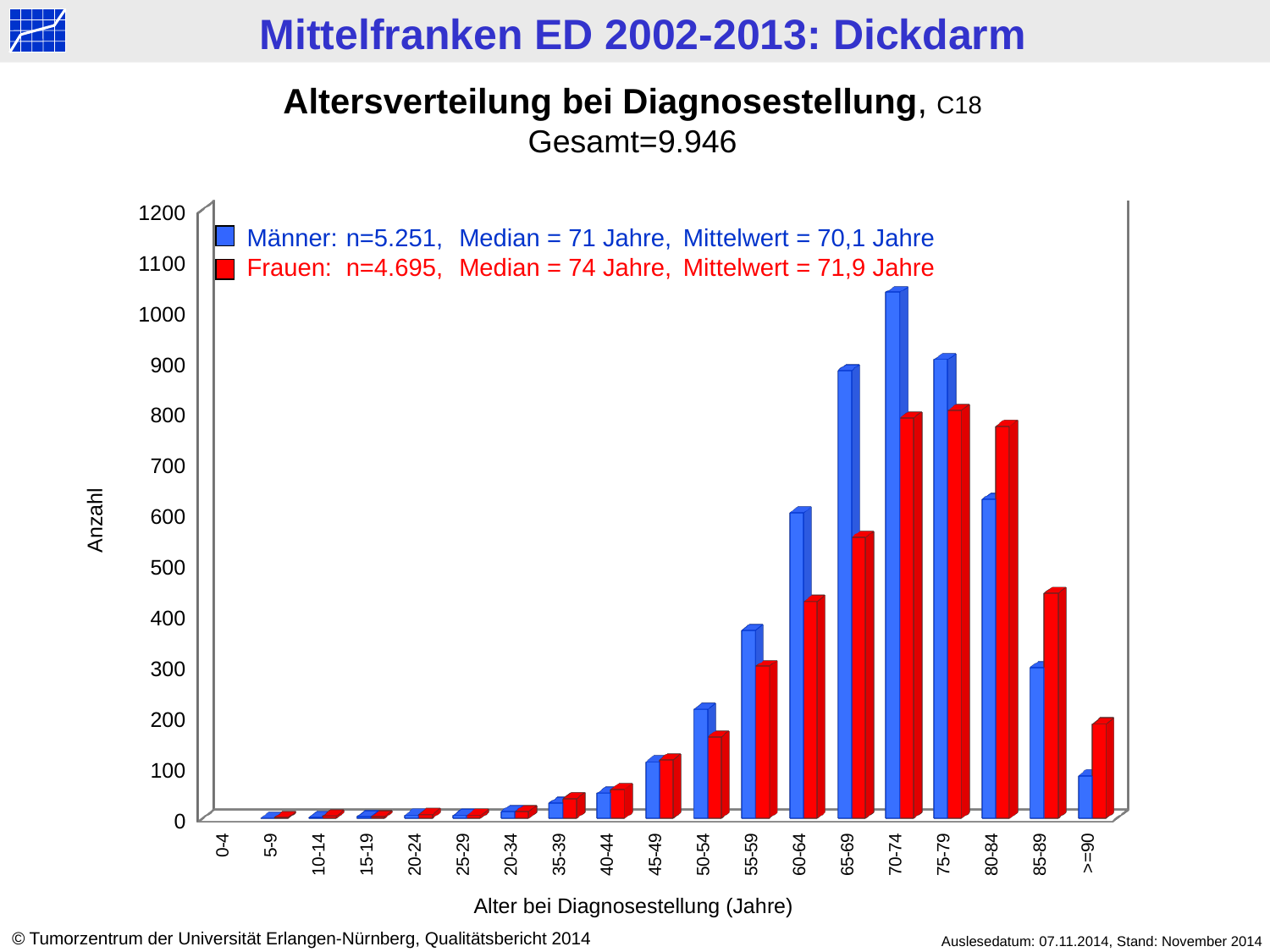

Altersverteilung bei Diagnosestellung, C18
Gesamt=9.946

[unsupported chart]

Männer: 	n=5.251, 	Median = 71 Jahre, 	Mittelwert = 70,1 Jahre
Frauen: 	n=4.695, 	Median = 74 Jahre,	Mittelwert = 71,9 Jahre

Anzahl
Alter bei Diagnosestellung (Jahre)